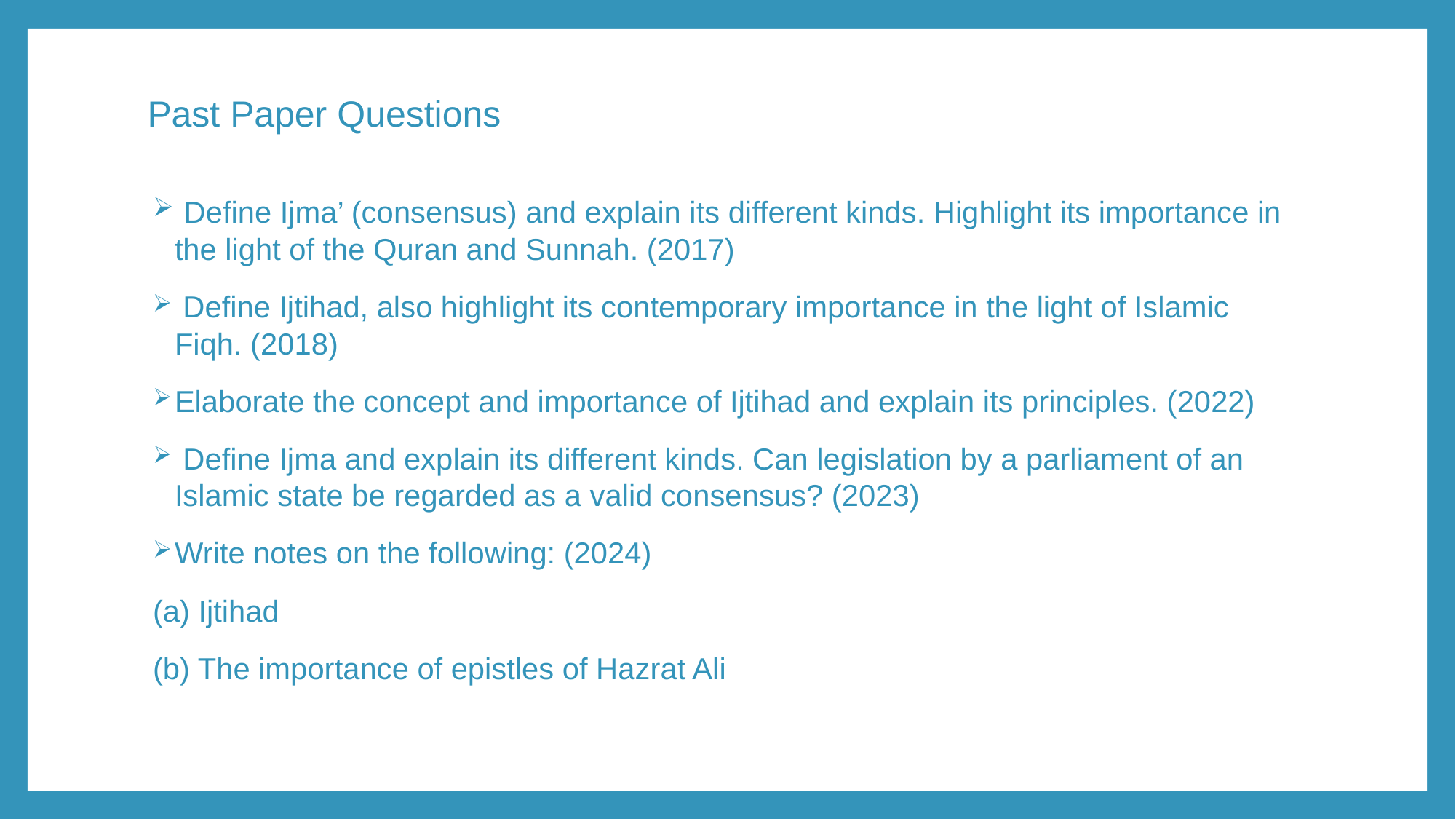

# Past Paper Questions
 Define Ijma’ (consensus) and explain its different kinds. Highlight its importance in the light of the Quran and Sunnah. (2017)
 Define Ijtihad, also highlight its contemporary importance in the light of Islamic Fiqh. (2018)
Elaborate the concept and importance of Ijtihad and explain its principles. (2022)
 Define Ijma and explain its different kinds. Can legislation by a parliament of an Islamic state be regarded as a valid consensus? (2023)
Write notes on the following: (2024)
(a) Ijtihad
(b) The importance of epistles of Hazrat Ali